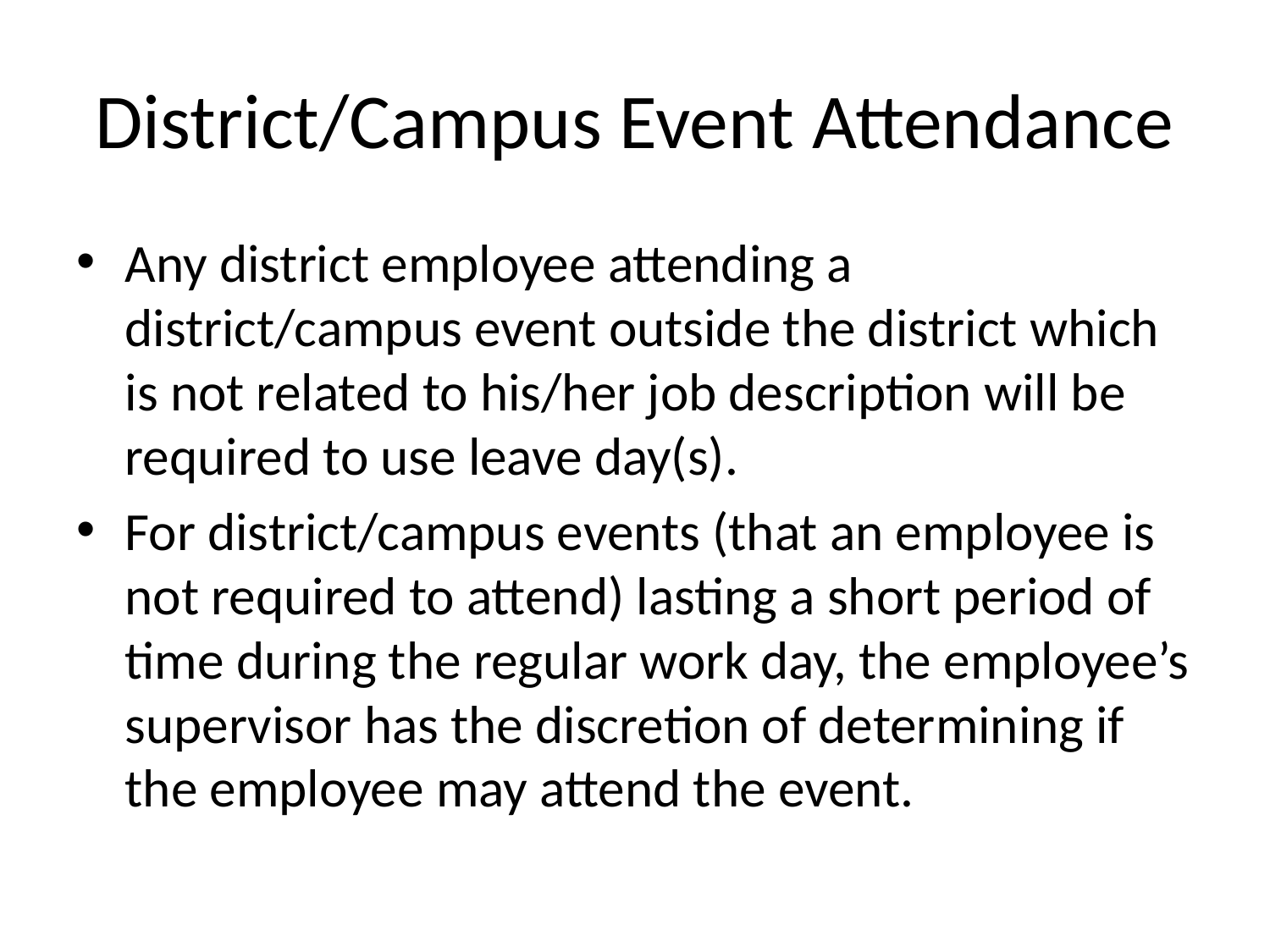

# District/Campus Event Attendance
Any district employee attending a district/campus event outside the district which is not related to his/her job description will be required to use leave day(s).
For district/campus events (that an employee is not required to attend) lasting a short period of time during the regular work day, the employee’s supervisor has the discretion of determining if the employee may attend the event.